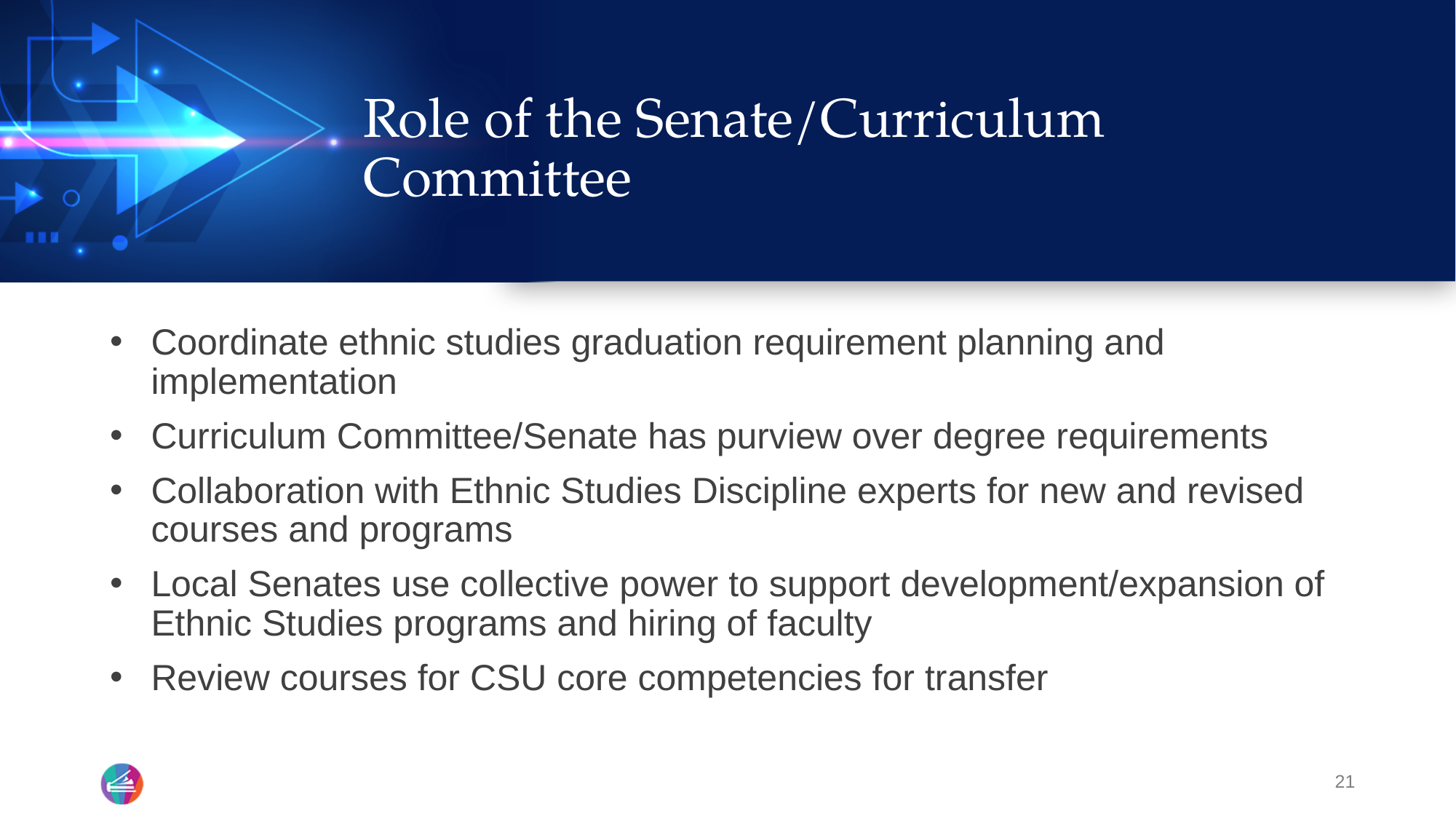

# Role of the Senate/Curriculum Committee
Coordinate ethnic studies graduation requirement planning and implementation
Curriculum Committee/Senate has purview over degree requirements
Collaboration with Ethnic Studies Discipline experts for new and revised courses and programs
Local Senates use collective power to support development/expansion of  Ethnic Studies programs and hiring of faculty
Review courses for CSU core competencies for transfer

21